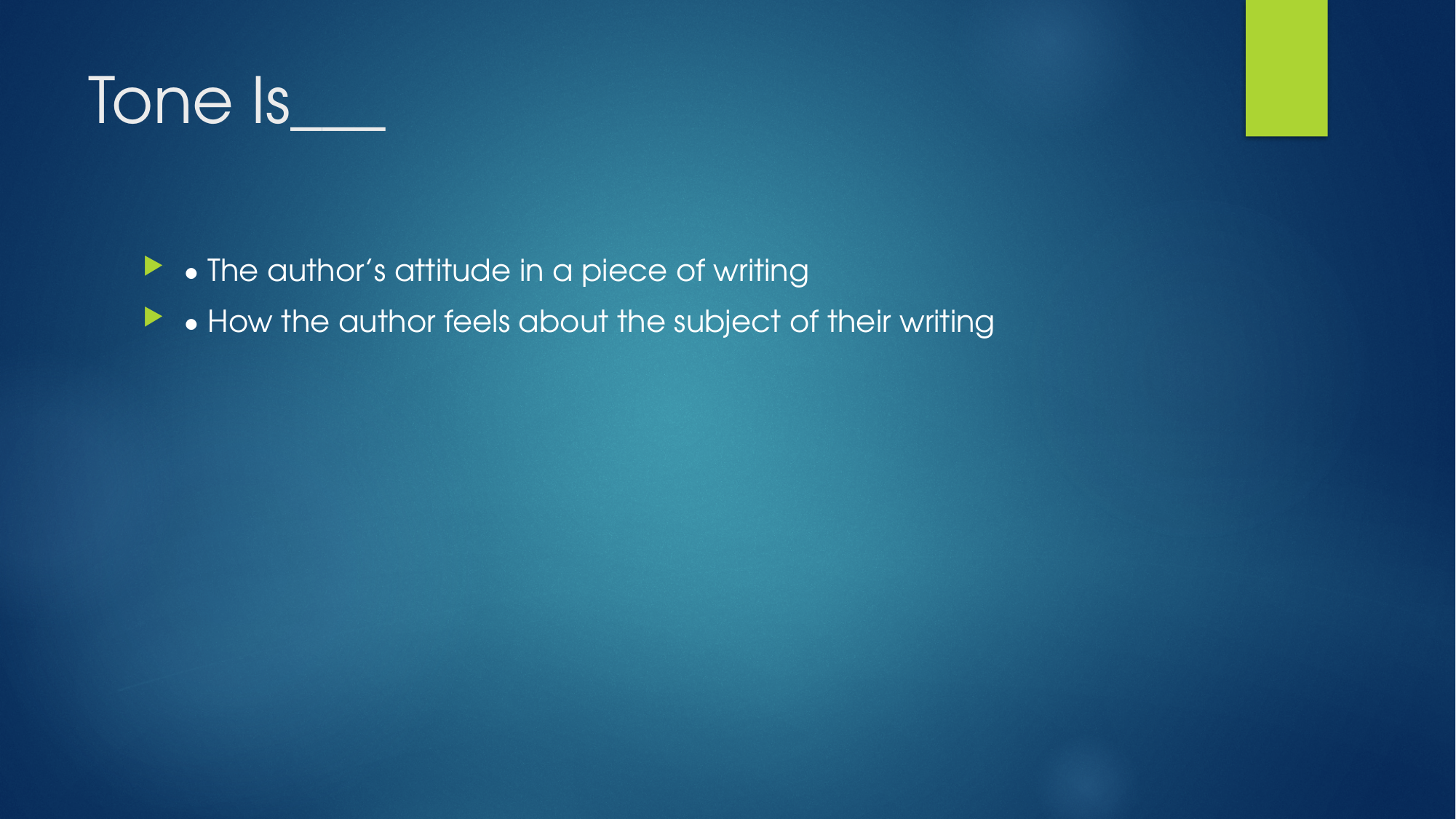

# Tone Is___
• The author’s attitude in a piece of writing
• How the author feels about the subject of their writing